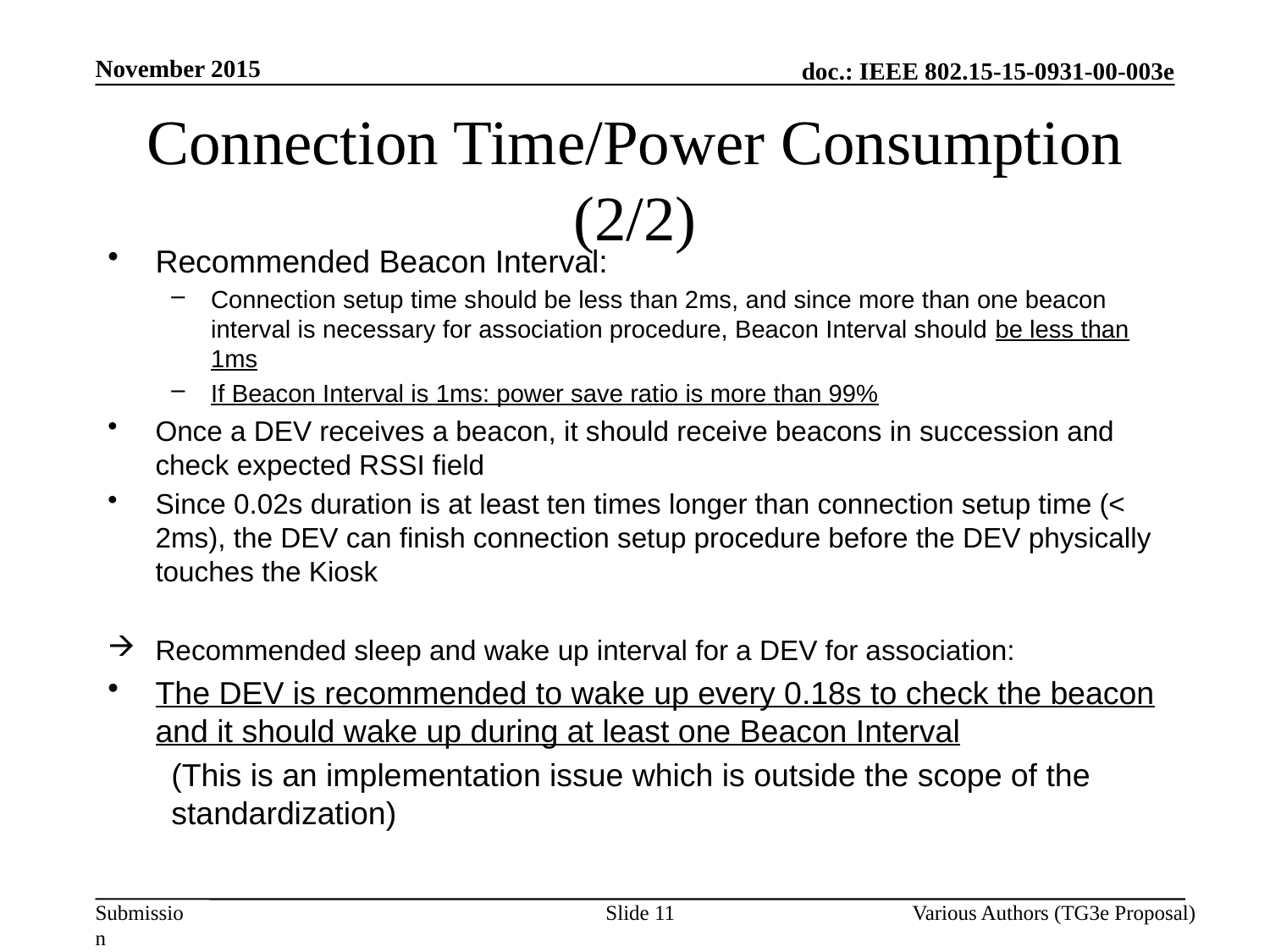

November 2015
Connection Time/Power Consumption (2/2)
Recommended Beacon Interval:
Connection setup time should be less than 2ms, and since more than one beacon interval is necessary for association procedure, Beacon Interval should be less than 1ms
If Beacon Interval is 1ms: power save ratio is more than 99%
Once a DEV receives a beacon, it should receive beacons in succession and check expected RSSI field
Since 0.02s duration is at least ten times longer than connection setup time (< 2ms), the DEV can finish connection setup procedure before the DEV physically touches the Kiosk

Recommended sleep and wake up interval for a DEV for association:
The DEV is recommended to wake up every 0.18s to check the beacon and it should wake up during at least one Beacon Interval
(This is an implementation issue which is outside the scope of the standardization)

Slide 11
Various Authors (TG3e Proposal)